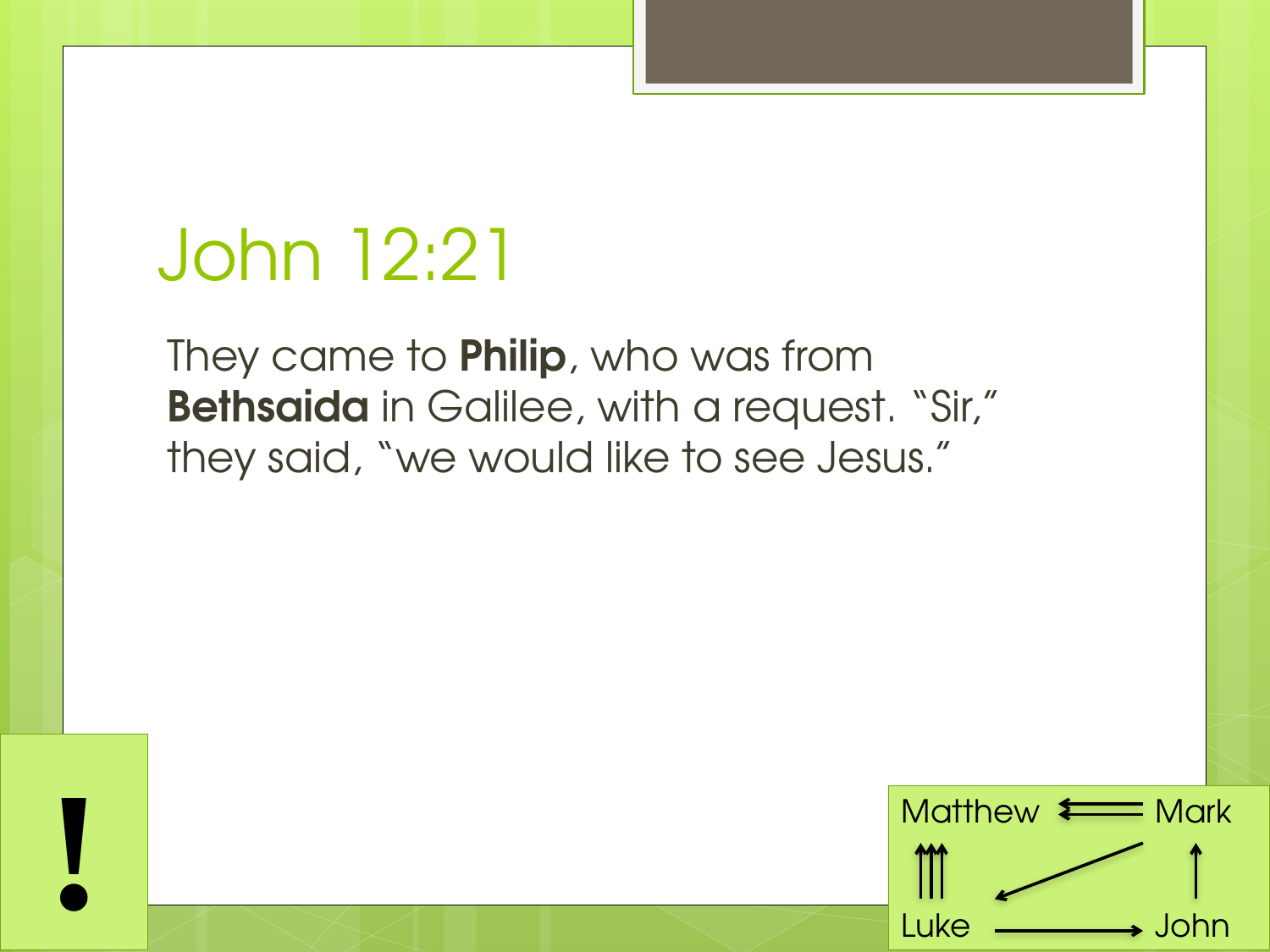

# John 12:21
They came to Philip, who was from Bethsaida in Galilee, with a request. “Sir,” they said, “we would like to see Jesus.”
!
Matthew 	Mark

Luke		John